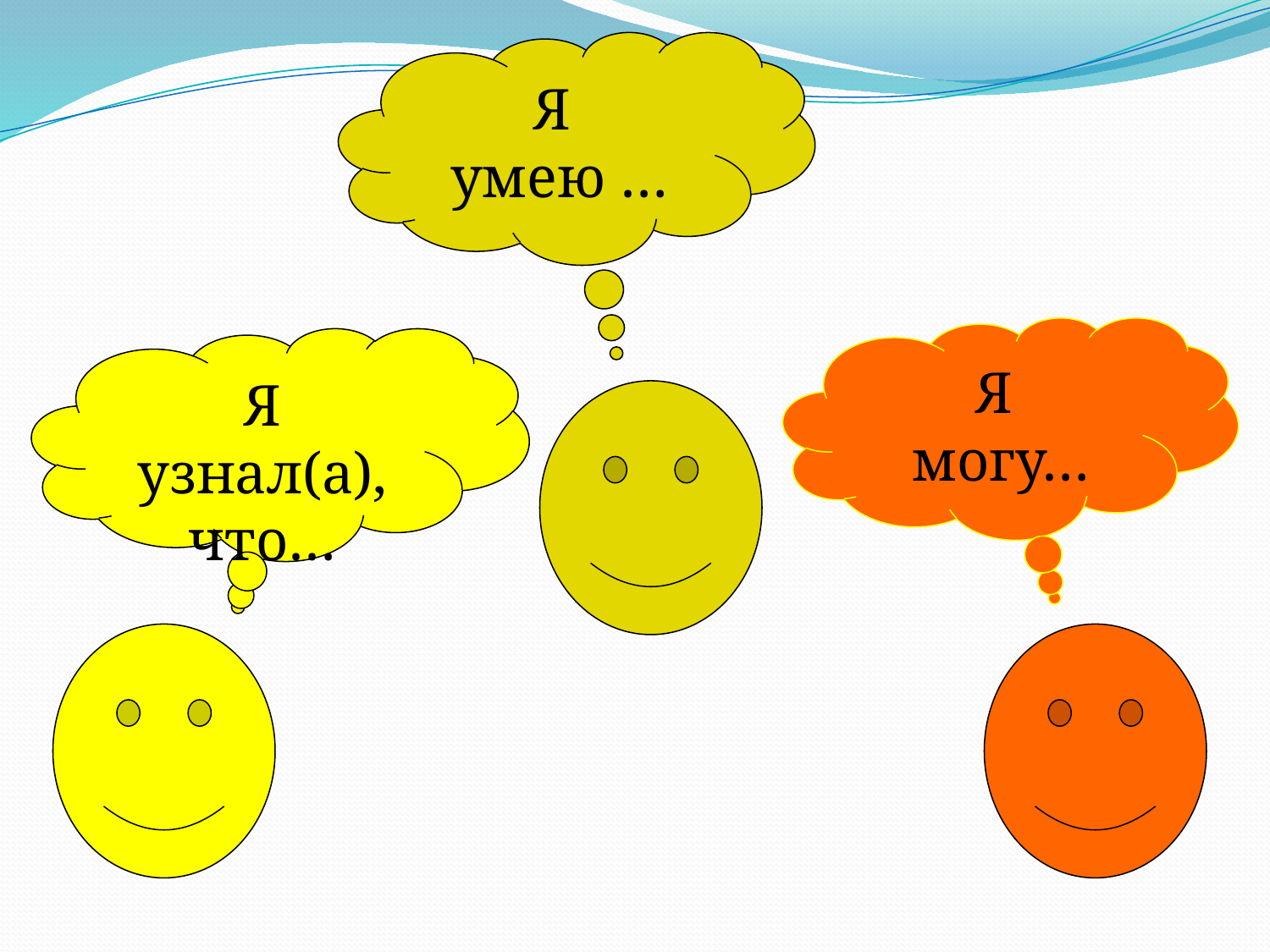

Я
умею …
Я
 могу…
Я узнал(а),
что…